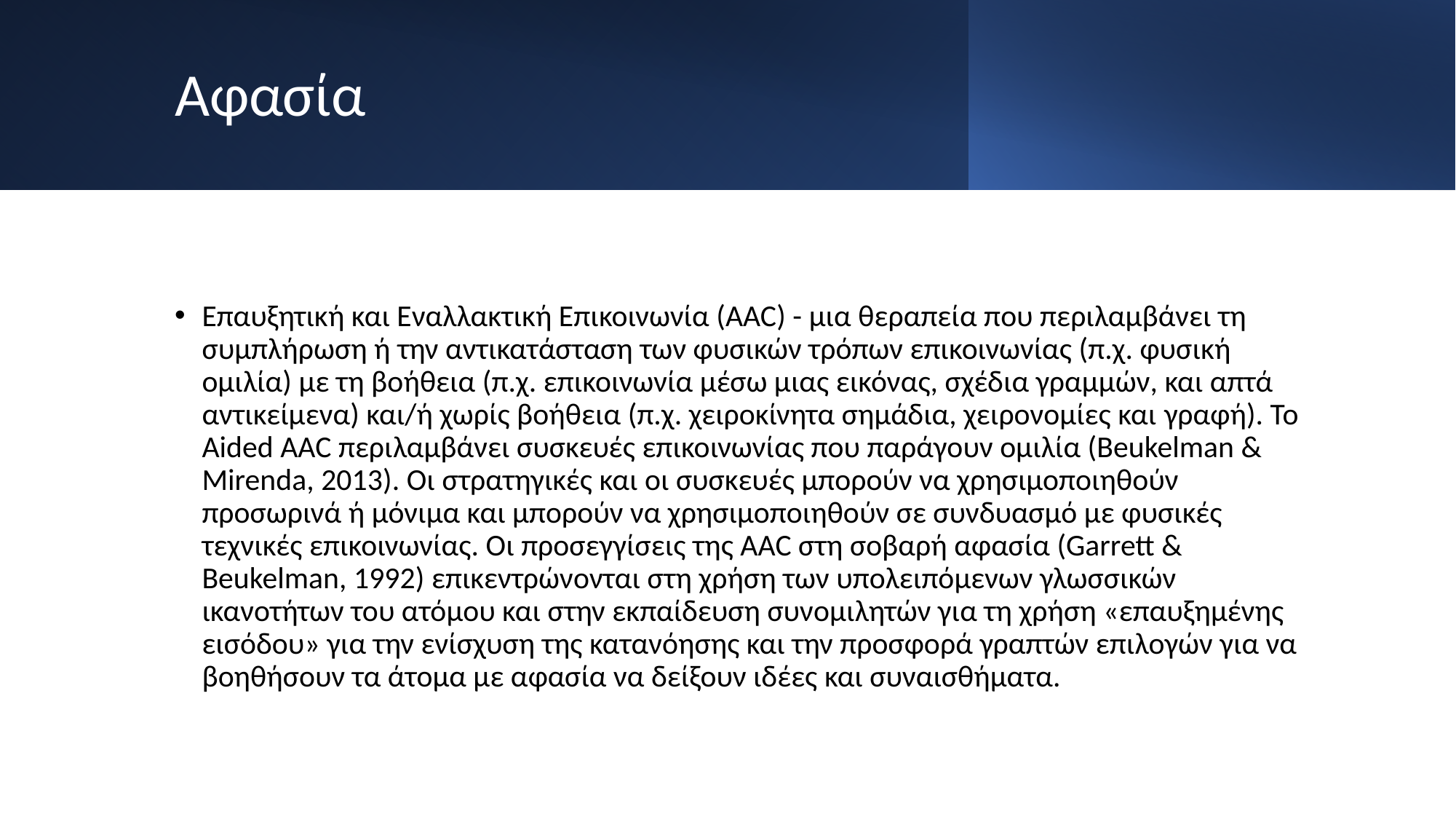

# Αφασία
Επαυξητική και Εναλλακτική Επικοινωνία (AAC) - μια θεραπεία που περιλαμβάνει τη συμπλήρωση ή την αντικατάσταση των φυσικών τρόπων επικοινωνίας (π.χ. φυσική ομιλία) με τη βοήθεια (π.χ. επικοινωνία μέσω μιας εικόνας, σχέδια γραμμών, και απτά αντικείμενα) και/ή χωρίς βοήθεια (π.χ. χειροκίνητα σημάδια, χειρονομίες και γραφή). Το Aided AAC περιλαμβάνει συσκευές επικοινωνίας που παράγουν ομιλία (Beukelman & Mirenda, 2013). Οι στρατηγικές και οι συσκευές μπορούν να χρησιμοποιηθούν προσωρινά ή μόνιμα και μπορούν να χρησιμοποιηθούν σε συνδυασμό με φυσικές τεχνικές επικοινωνίας. Οι προσεγγίσεις της AAC στη σοβαρή αφασία (Garrett & Beukelman, 1992) επικεντρώνονται στη χρήση των υπολειπόμενων γλωσσικών ικανοτήτων του ατόμου και στην εκπαίδευση συνομιλητών για τη χρήση «επαυξημένης εισόδου» για την ενίσχυση της κατανόησης και την προσφορά γραπτών επιλογών για να βοηθήσουν τα άτομα με αφασία να δείξουν ιδέες και συναισθήματα.